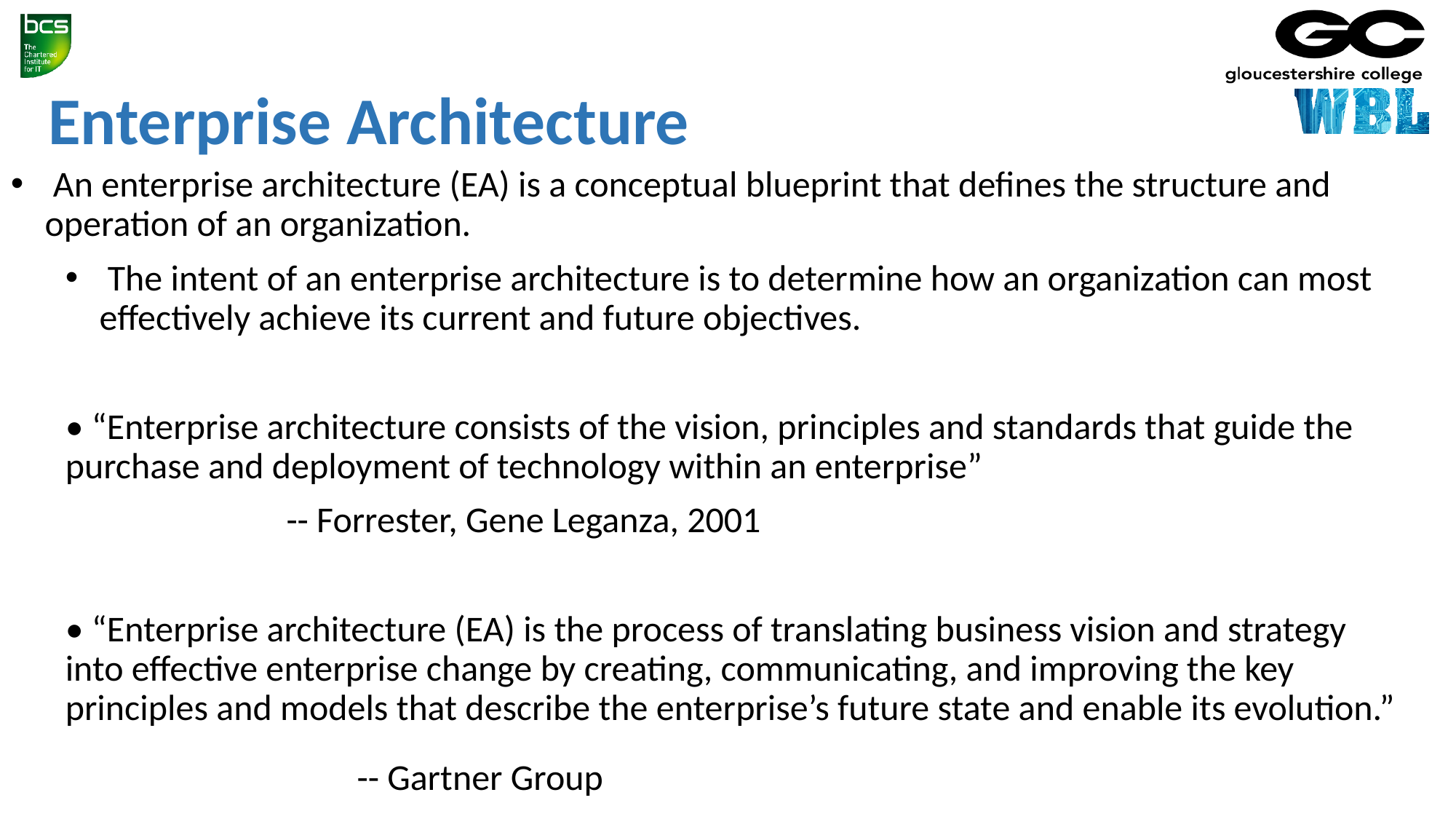

Enterprise Architecture
 An enterprise architecture (EA) is a conceptual blueprint that defines the structure and operation of an organization.
 The intent of an enterprise architecture is to determine how an organization can most effectively achieve its current and future objectives.

• “Enterprise architecture consists of the vision, principles and standards that guide the purchase and deployment of technology within an enterprise”
                           -- Forrester, Gene Leganza, 2001

• “Enterprise architecture (EA) is the process of translating business vision and strategy into effective enterprise change by creating, communicating, and improving the key principles and models that describe the enterprise’s future state and enable its evolution.”
                            -- Gartner Group